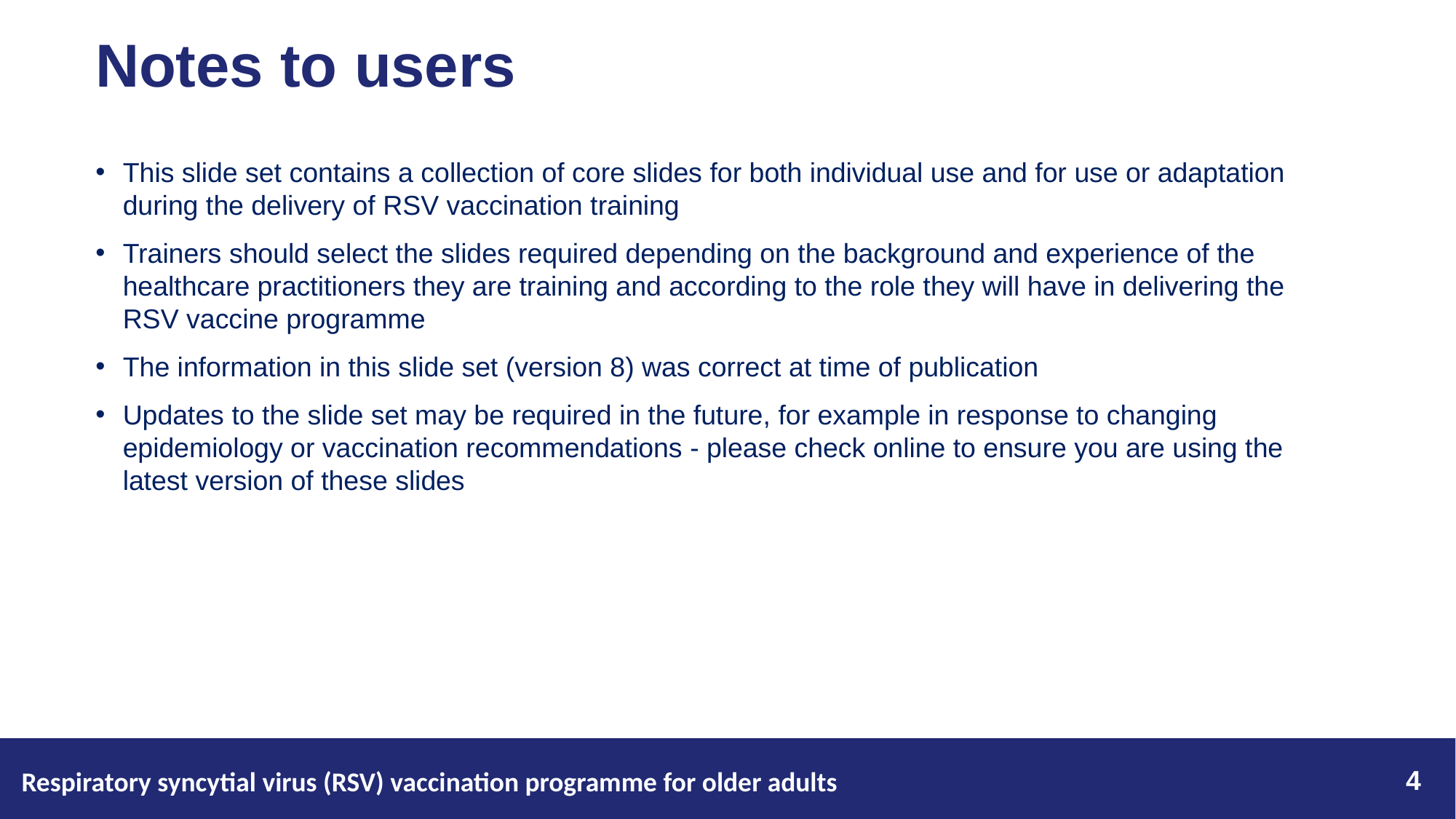

# Notes to users
This slide set contains a collection of core slides for both individual use and for use or adaptation during the delivery of RSV vaccination training
Trainers should select the slides required depending on the background and experience of the healthcare practitioners they are training and according to the role they will have in delivering the RSV vaccine programme
The information in this slide set (version 8) was correct at time of publication
Updates to the slide set may be required in the future, for example in response to changing epidemiology or vaccination recommendations - please check online to ensure you are using the latest version of these slides

4
Respiratory syncytial virus (RSV) vaccination programme for older adults